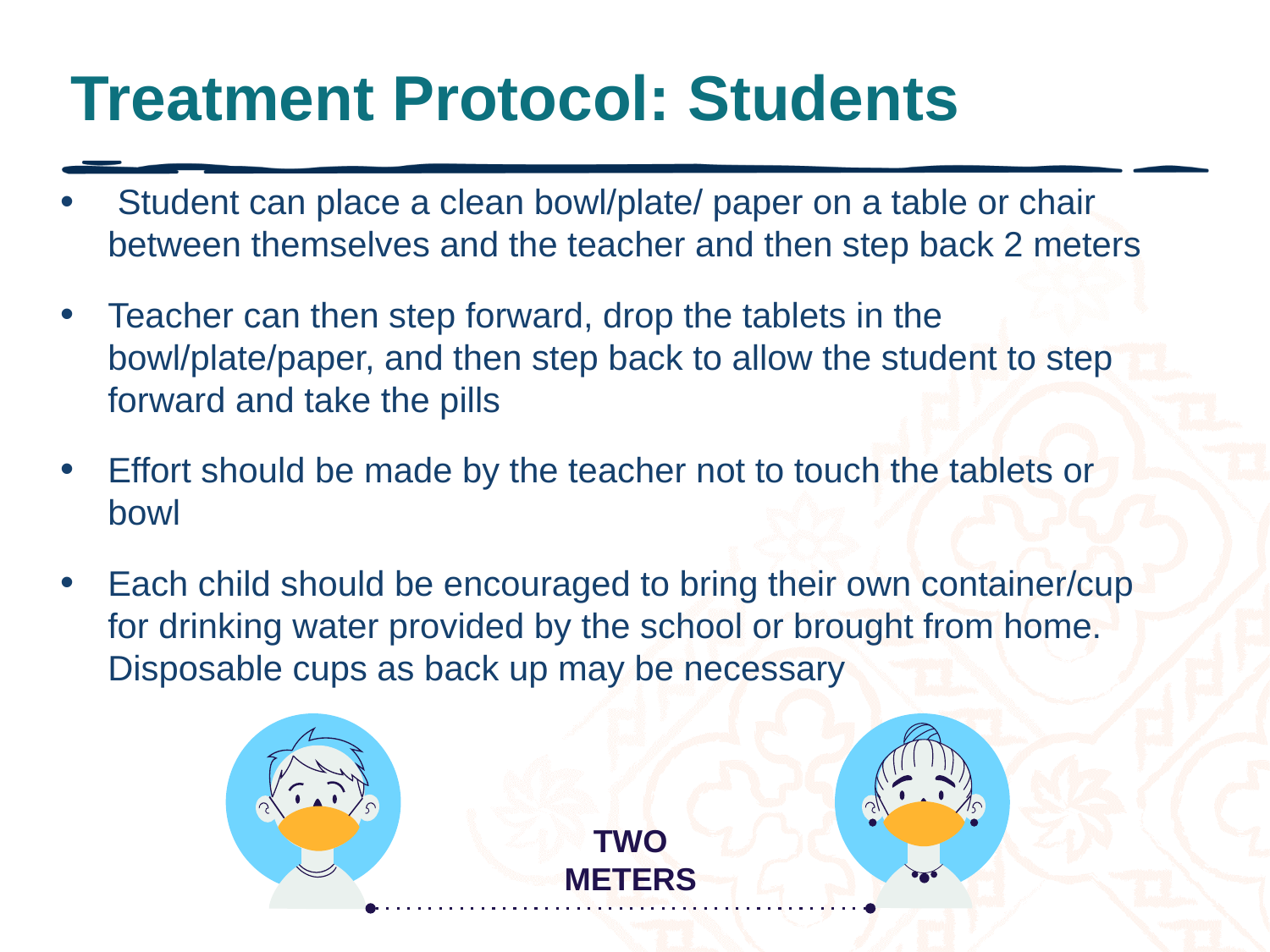

# Treatment Protocol: Students
 Student can place a clean bowl/plate/ paper on a table or chair between themselves and the teacher and then step back 2 meters
Teacher can then step forward, drop the tablets in the bowl/plate/paper, and then step back to allow the student to step forward and take the pills
Effort should be made by the teacher not to touch the tablets or bowl
Each child should be encouraged to bring their own container/cup for drinking water provided by the school or brought from home. Disposable cups as back up may be necessary

TWO METERS